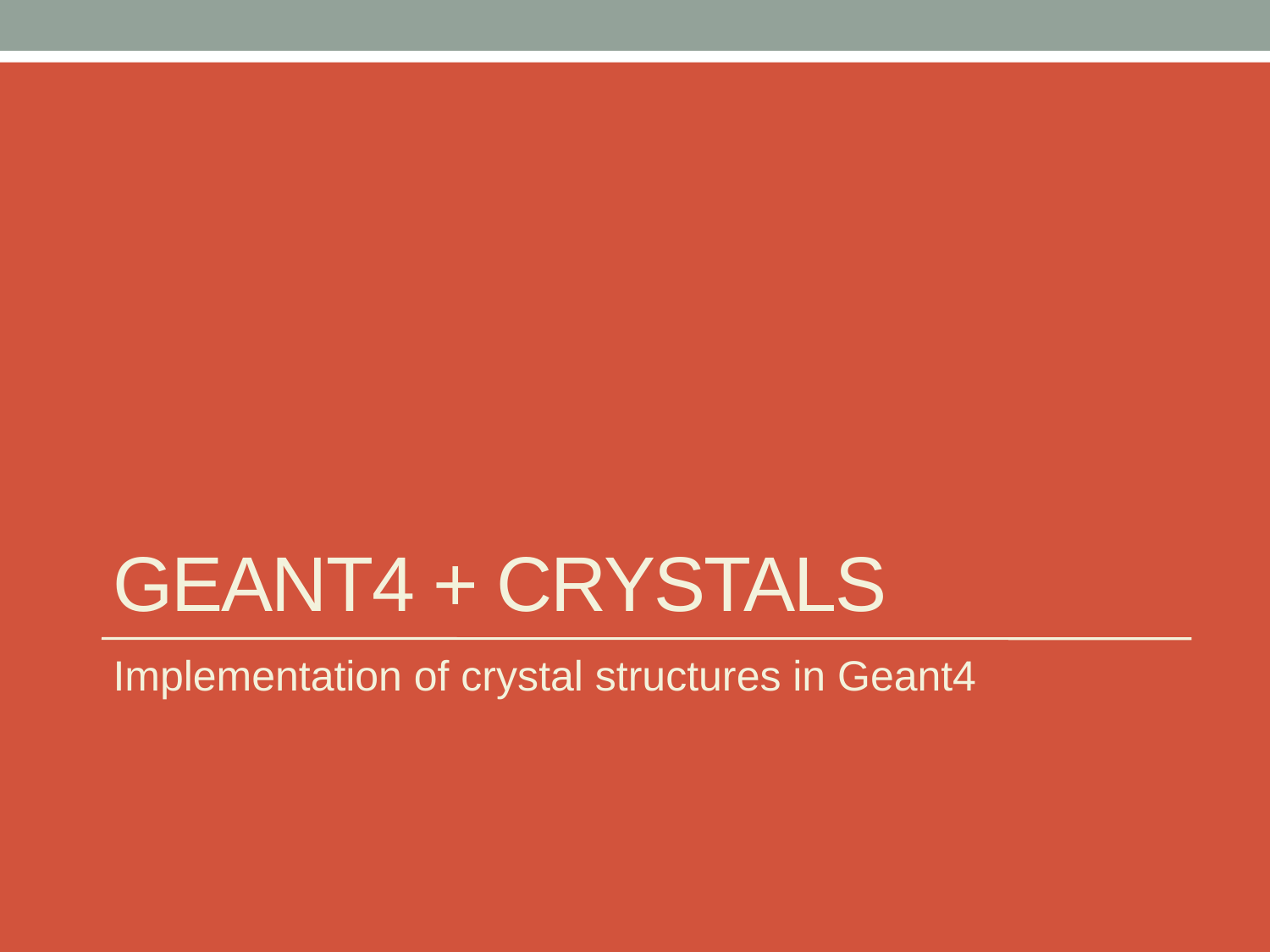

# Geant4 + Crystals
Implementation of crystal structures in Geant4